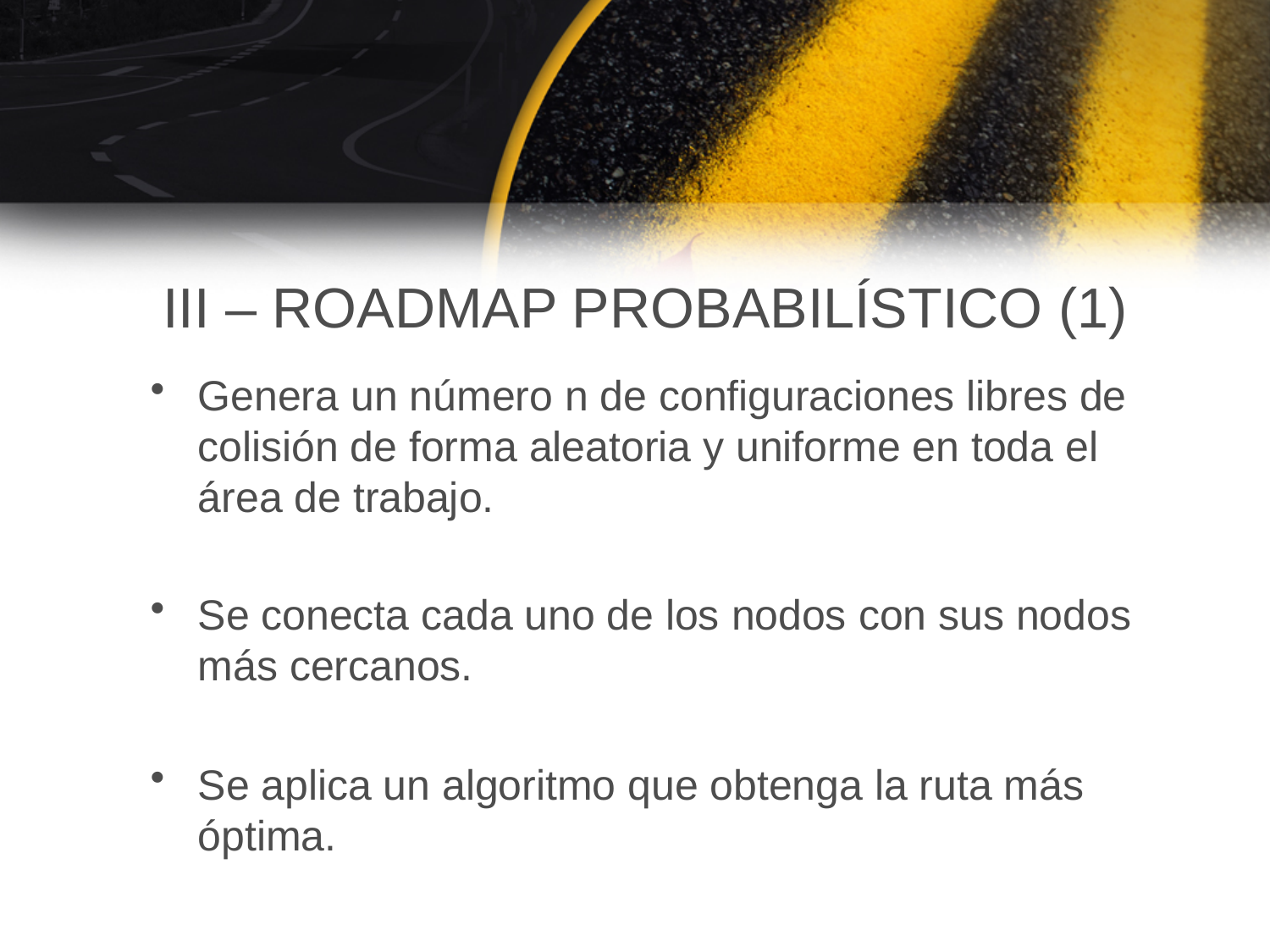

# III – ROADMAP PROBABILÍSTICO (1)
Genera un número n de configuraciones libres de colisión de forma aleatoria y uniforme en toda el área de trabajo.

Se conecta cada uno de los nodos con sus nodos más cercanos.

Se aplica un algoritmo que obtenga la ruta más óptima.